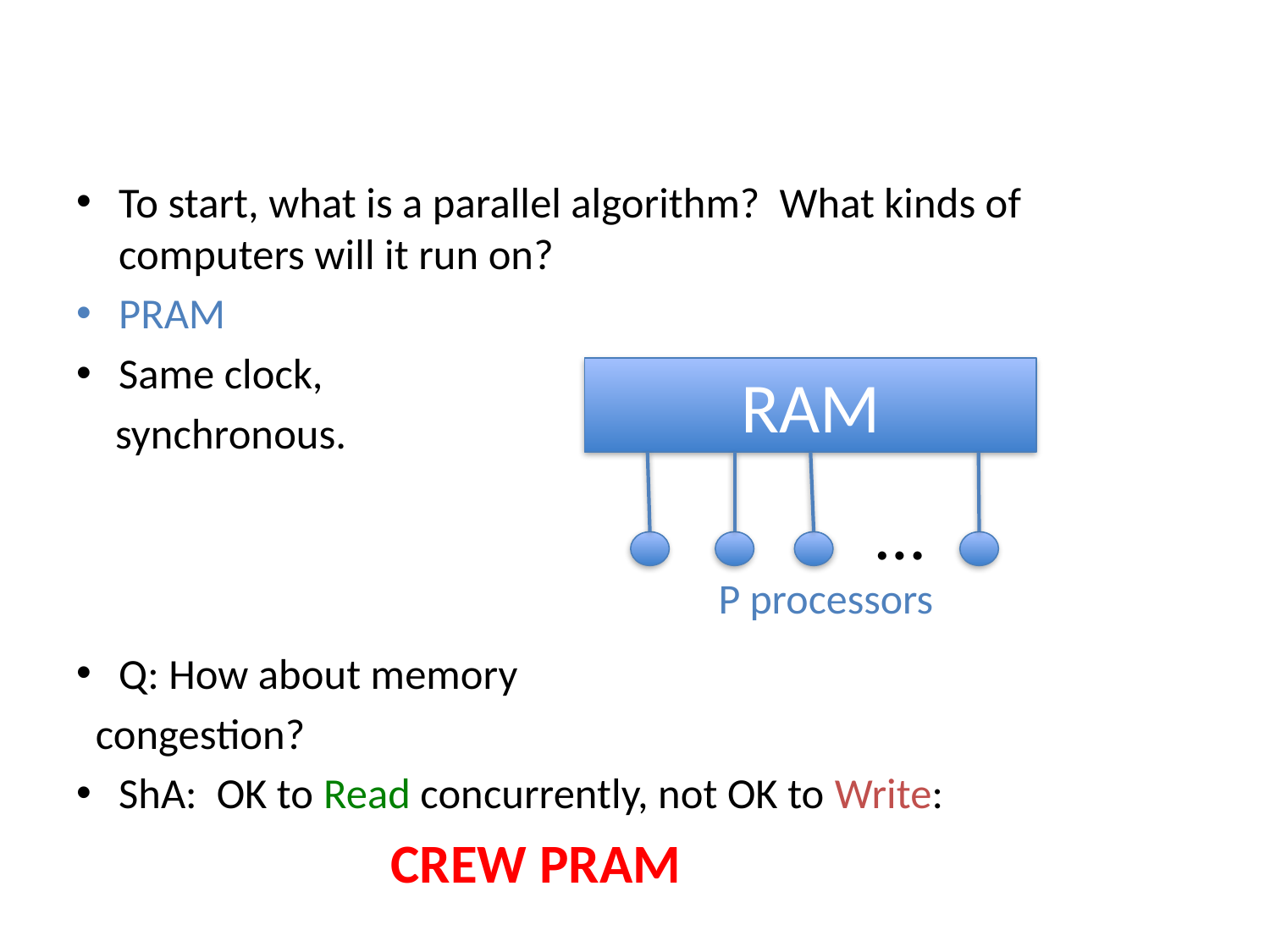

To start, what is a parallel algorithm?  What kinds of computers will it run on?
PRAM
Same clock,
    synchronous.

Q: How about memory
  congestion?
ShA:  OK to Read concurrently, not OK to Write:
                                CREW PRAM
RAM
…

P processors